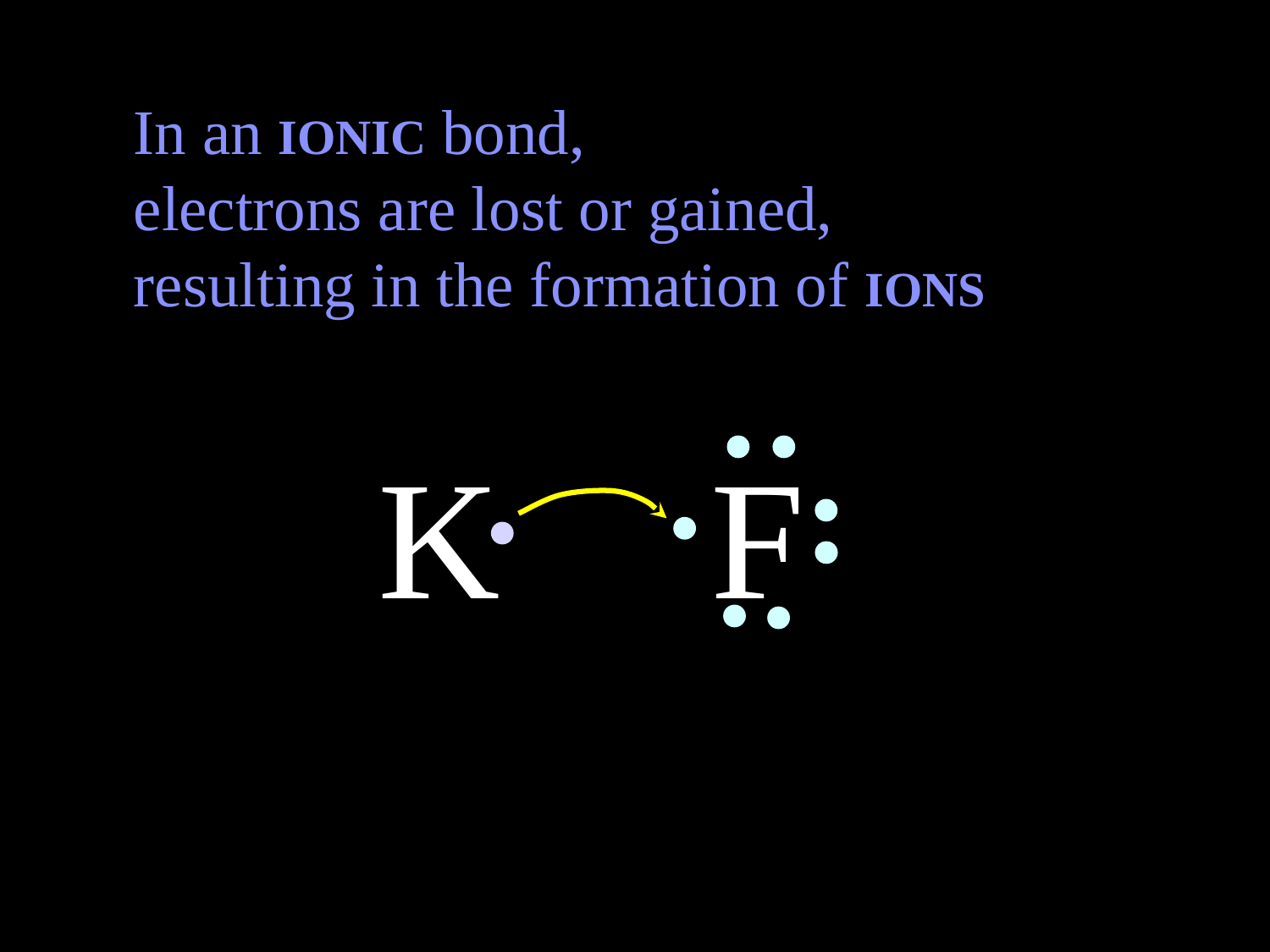

In an IONIC bond,
electrons are lost or gained,
resulting in the formation of IONS
K
F